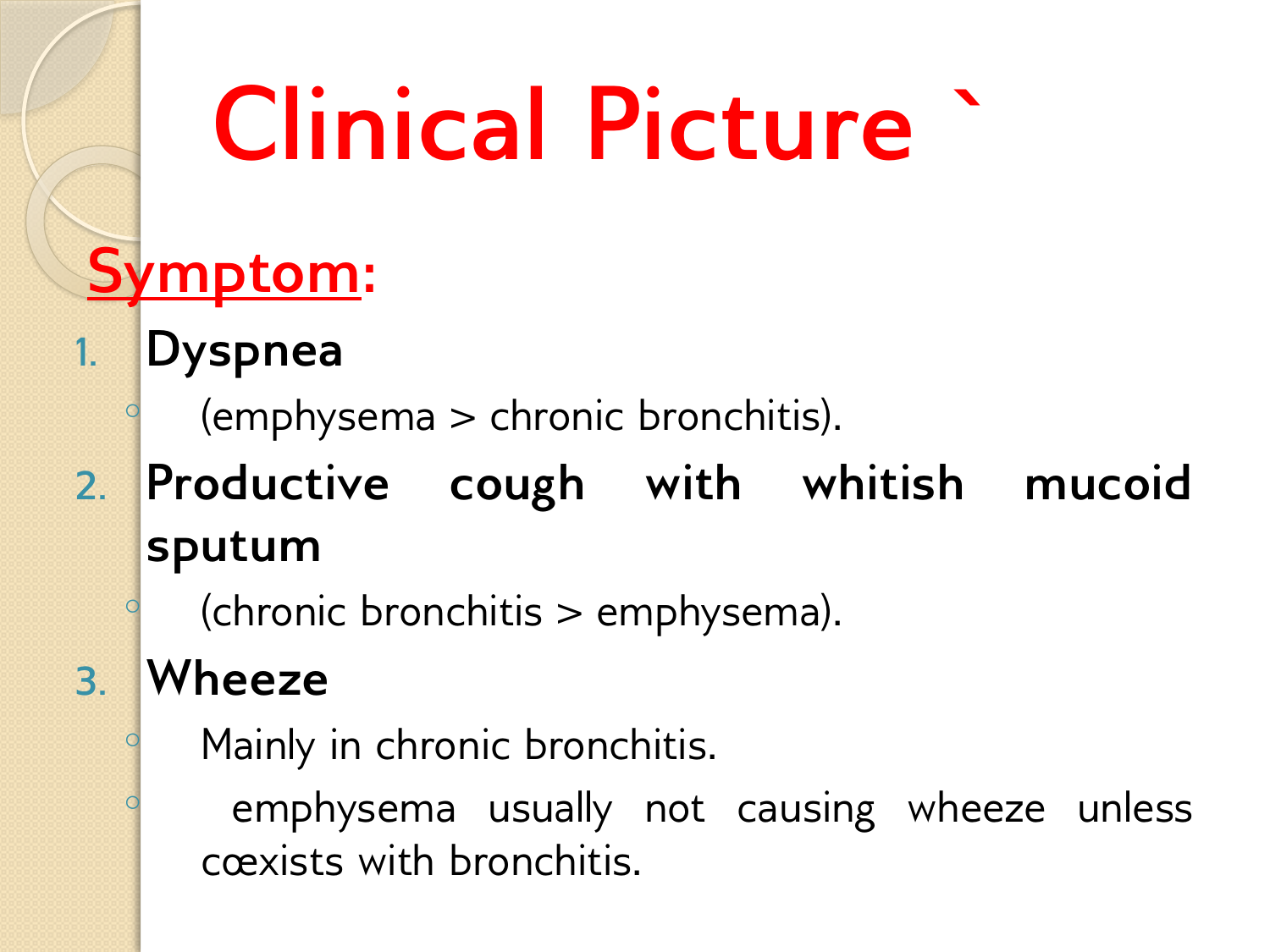

# Clinical Picture `
Symptom:
Dyspnea
(emphysema > chronic bronchitis).
Productive cough with whitish mucoid sputum
(chronic bronchitis > emphysema).
Wheeze
Mainly in chronic bronchitis.
 emphysema usually not causing wheeze unless coexists with bronchitis.